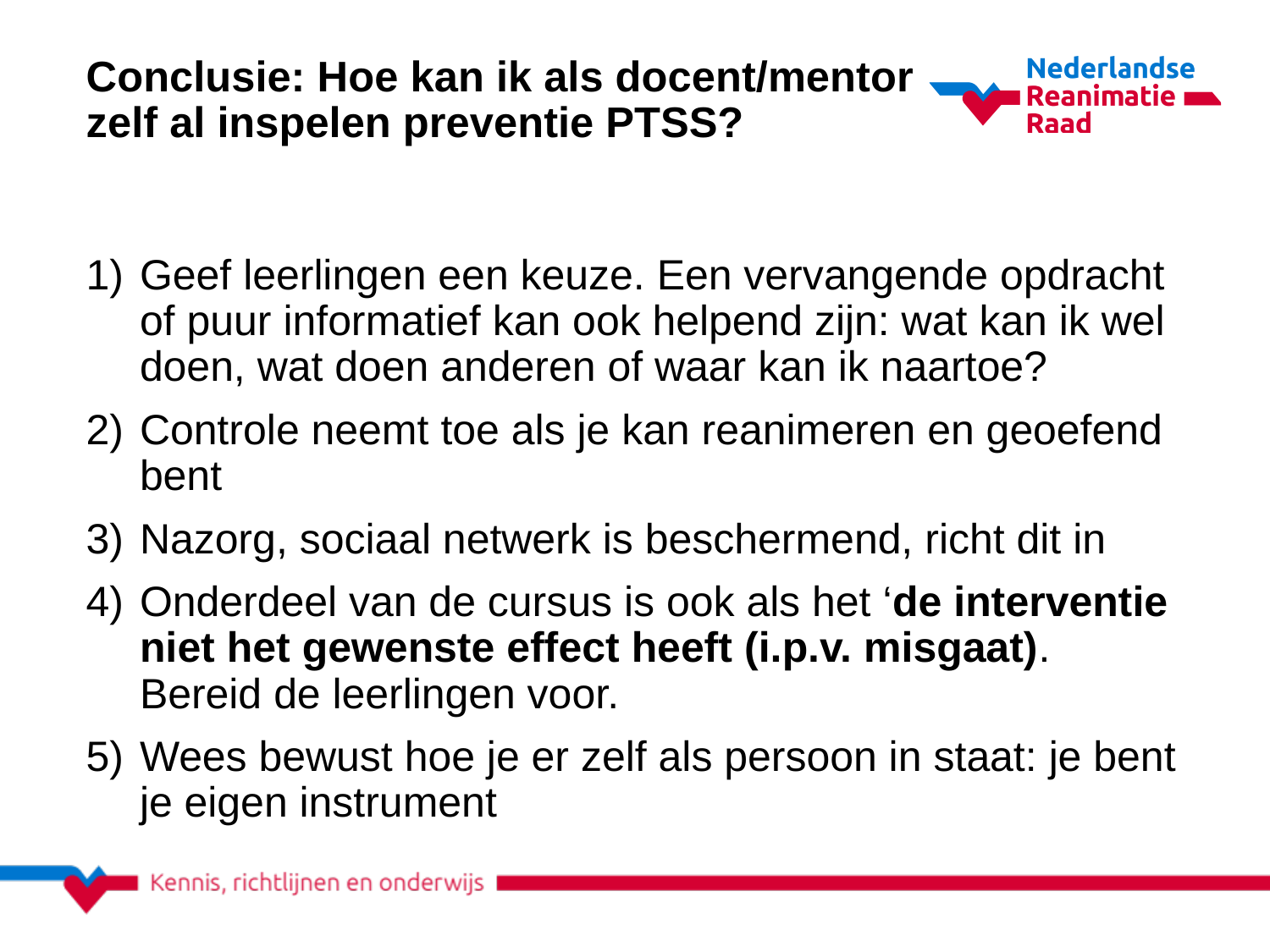

# Conclusie: Hoe kan ik als docent/mentor zelf al inspelen preventie PTSS?
Geef leerlingen een keuze. Een vervangende opdracht of puur informatief kan ook helpend zijn: wat kan ik wel doen, wat doen anderen of waar kan ik naartoe?
Controle neemt toe als je kan reanimeren en geoefend bent
Nazorg, sociaal netwerk is beschermend, richt dit in
Onderdeel van de cursus is ook als het ‘de interventie niet het gewenste effect heeft (i.p.v. misgaat). Bereid de leerlingen voor.
Wees bewust hoe je er zelf als persoon in staat: je bent je eigen instrument